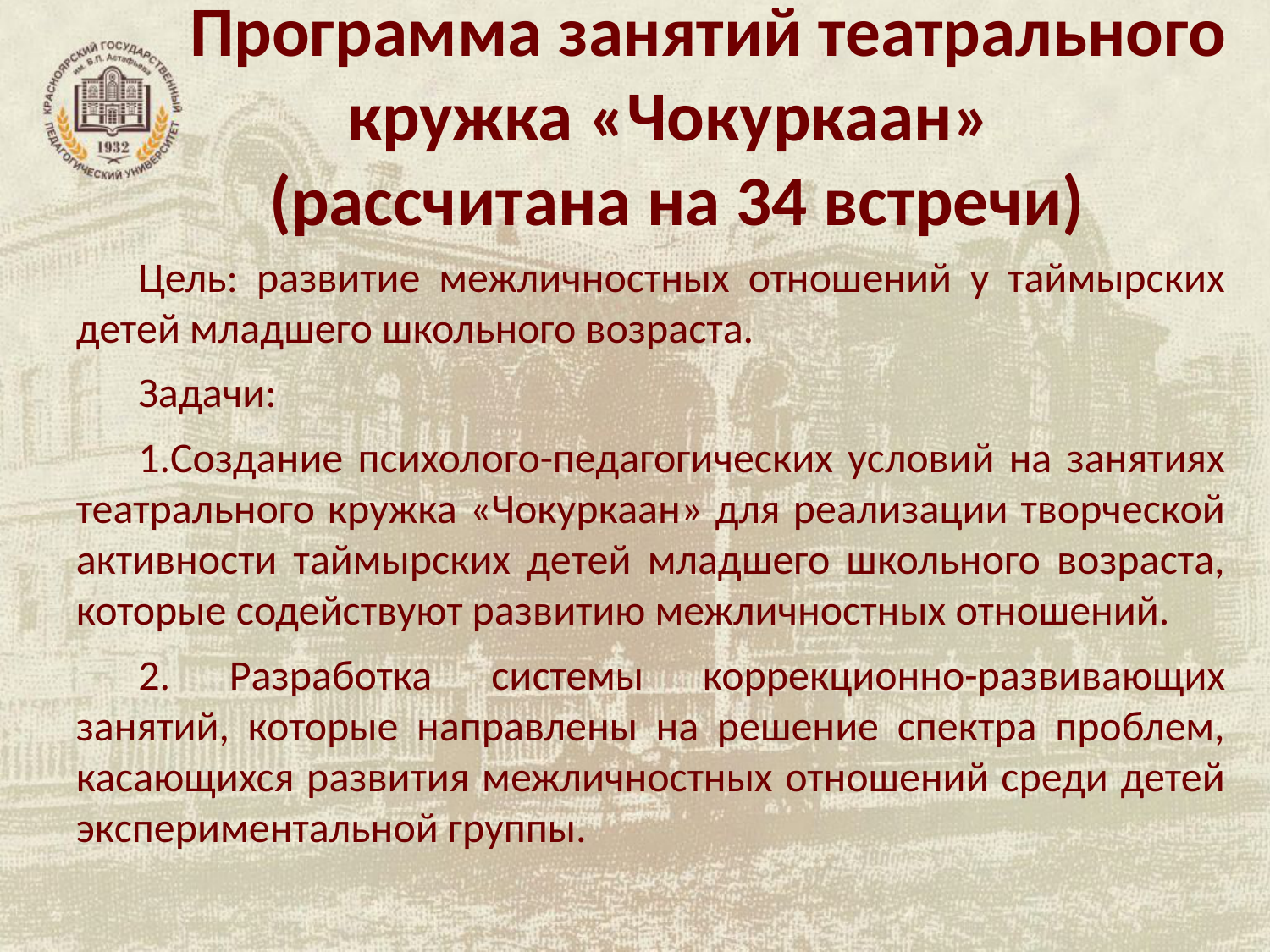

# Программа занятий театрального кружка «Чокуркаан» (рассчитана на 34 встречи)
Цель: развитие межличностных отношений у таймырских детей младшего школьного возраста.
Задачи:
1.Создание психолого-педагогических условий на занятиях театрального кружка «Чокуркаан» для реализации творческой активности таймырских детей младшего школьного возраста, которые содействуют развитию межличностных отношений.
2. Разработка системы коррекционно-развивающих занятий, которые направлены на решение спектра проблем, касающихся развития межличностных отношений среди детей экспериментальной группы.